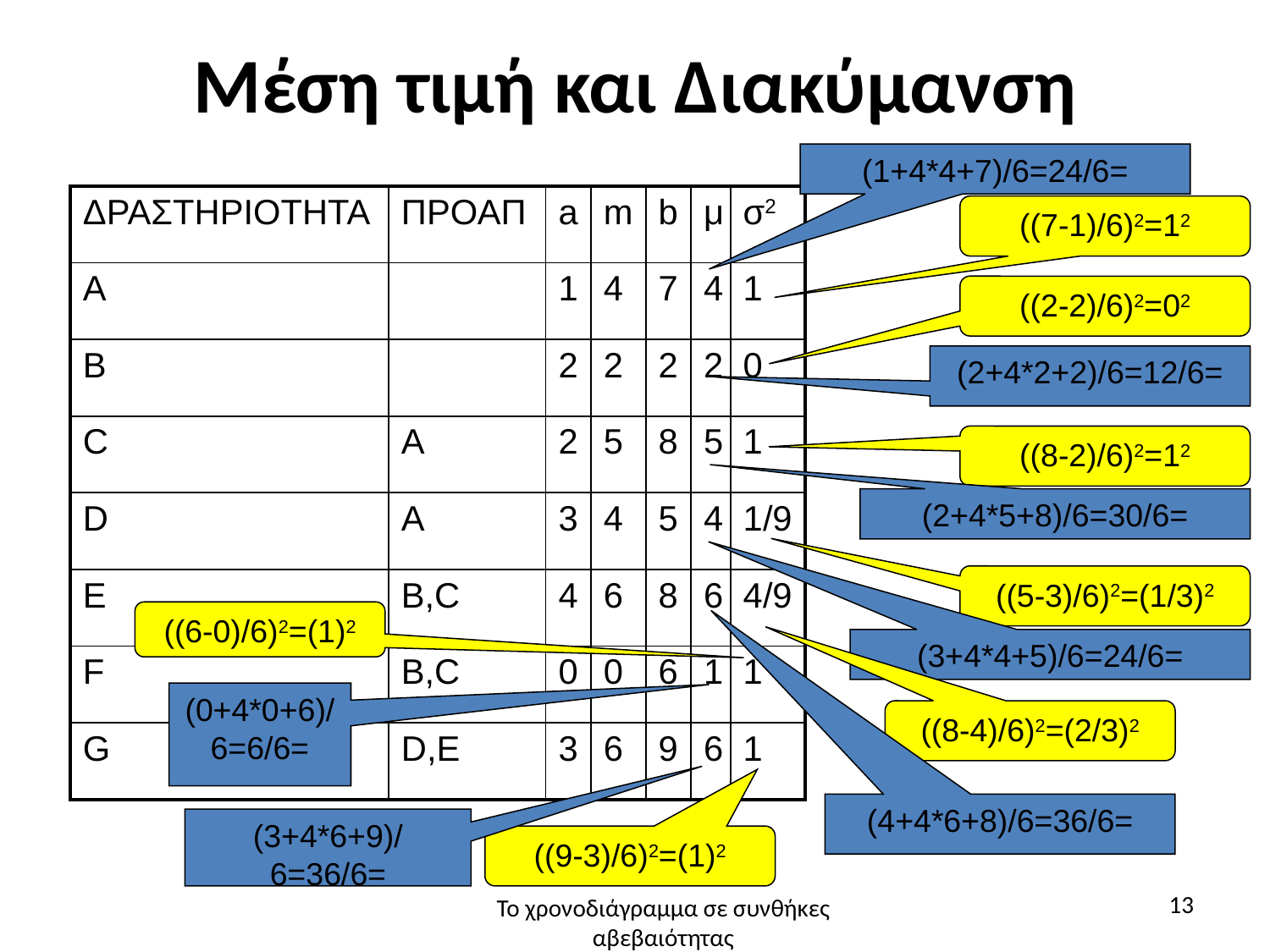

# Μέση τιμή και Διακύμανση
(1+4*4+7)/6=24/6=
| ΔΡΑΣΤΗΡΙΟΤΗΤΑ | ΠΡΟΑΠ | a | m | b | μ | σ2 |
| --- | --- | --- | --- | --- | --- | --- |
| A |  | 1 | 4 | 7 | 4 | 1 |
| B |  | 2 | 2 | 2 | 2 | 0 |
| C | Α | 2 | 5 | 8 | 5 | 1 |
| D | Α | 3 | 4 | 5 | 4 | 1/9 |
| E | B,C | 4 | 6 | 8 | 6 | 4/9 |
| F | B,C | 0 | 0 | 6 | 1 | 1 |
| G | D,E | 3 | 6 | 9 | 6 | 1 |
((7-1)/6)2=12
((2-2)/6)2=02
(2+4*2+2)/6=12/6=
((8-2)/6)2=12
(2+4*5+8)/6=30/6=
((5-3)/6)2=(1/3)2
((6-0)/6)2=(1)2
(3+4*4+5)/6=24/6=
(0+4*0+6)/6=6/6=
((8-4)/6)2=(2/3)2
(4+4*6+8)/6=36/6=
(3+4*6+9)/6=36/6=
((9-3)/6)2=(1)2
13
Το χρονοδιάγραμμα σε συνθήκες αβεβαιότητας